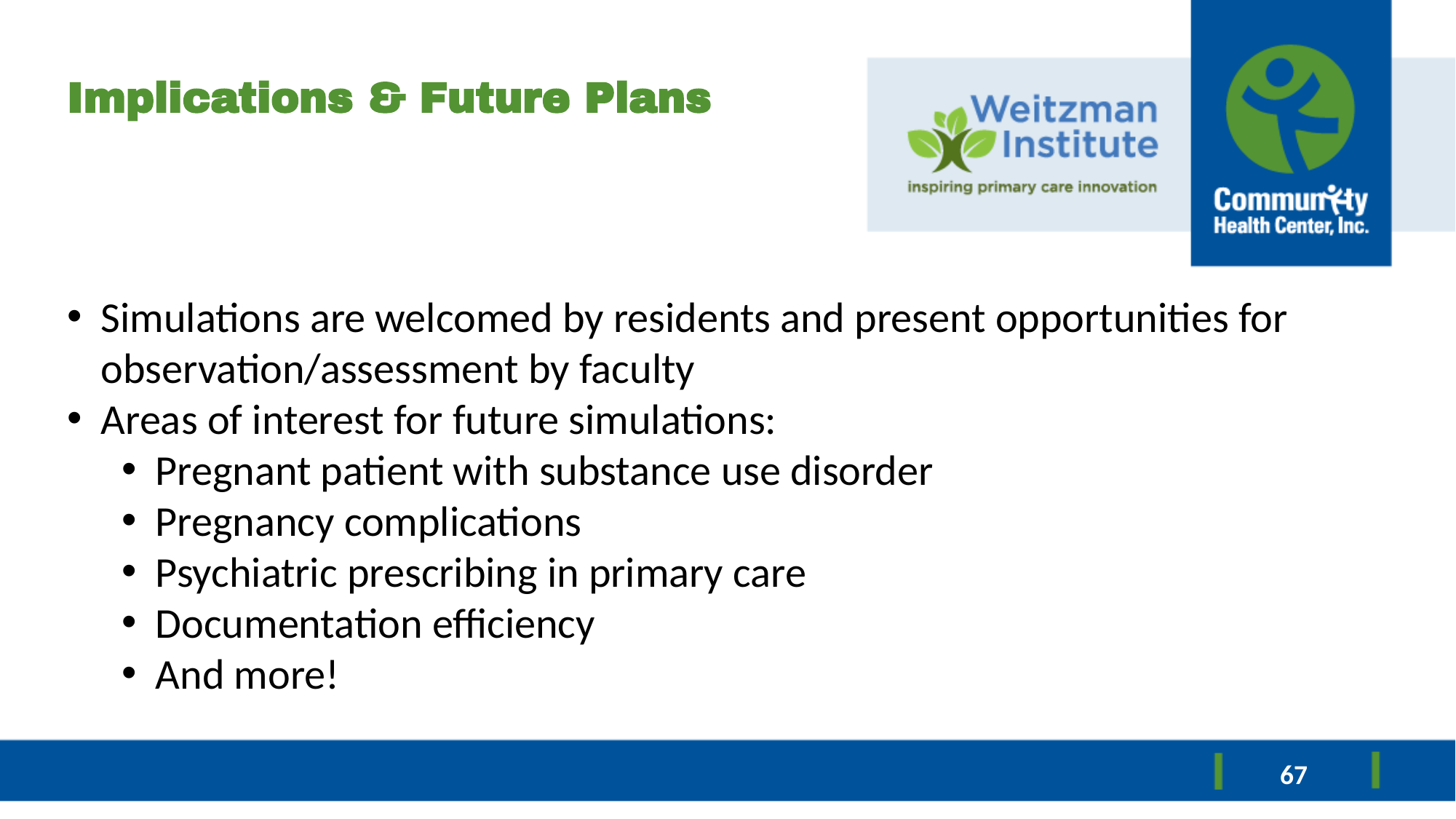

# Implications & Future Plans
Simulations are welcomed by residents and present opportunities for observation/assessment by faculty
Areas of interest for future simulations:
Pregnant patient with substance use disorder
Pregnancy complications
Psychiatric prescribing in primary care
Documentation efficiency
And more!

67